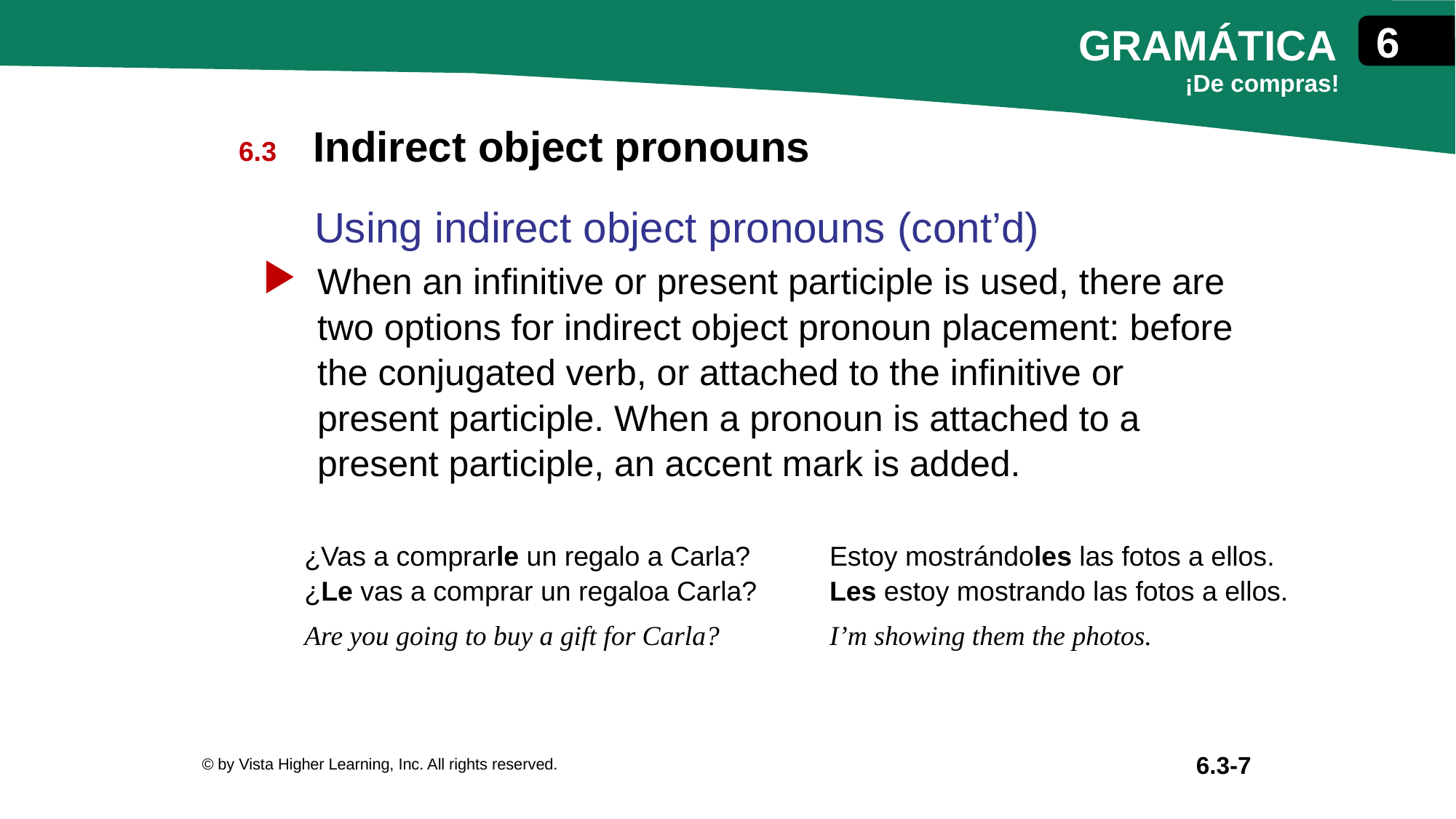

Indirect object pronouns
Using indirect object pronouns (cont’d)
When an infinitive or present participle is used, there are two options for indirect object pronoun placement: before the conjugated verb, or attached to the infinitive or present participle. When a pronoun is attached to a present participle, an accent mark is added.

| ¿Vas a comprarle un regalo a Carla? ¿Le vas a comprar un regaloa Carla? Are you going to buy a gift for Carla? | Estoy mostrándoles las fotos a ellos. Les estoy mostrando las fotos a ellos. I’m showing them the photos. |
| --- | --- |
© by Vista Higher Learning, Inc. All rights reserved.
6.3-7